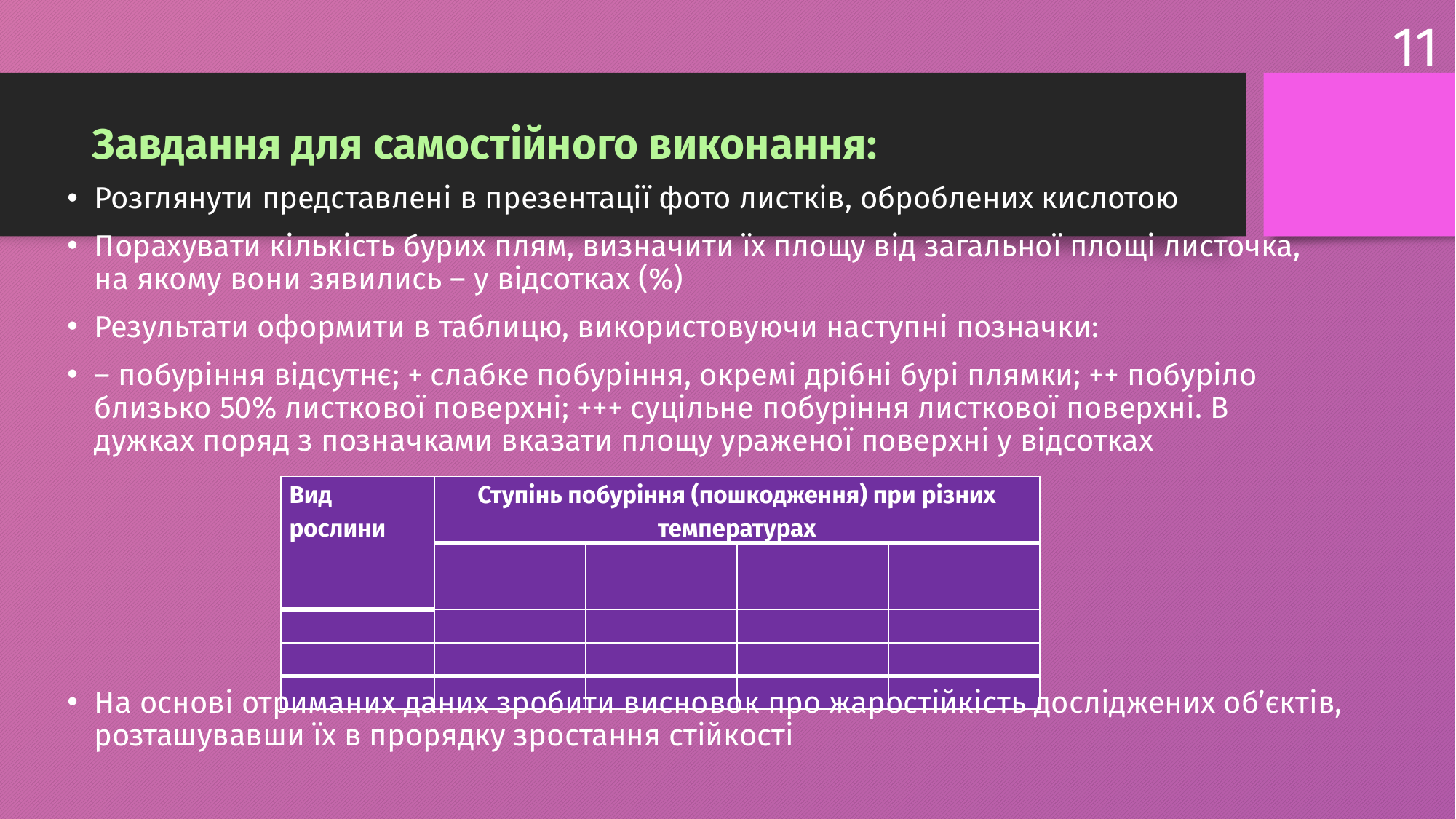

11
# Завдання для самостійного виконання:
Розглянути представлені в презентації фото листків, оброблених кислотою
Порахувати кількість бурих плям, визначити їх площу від загальної площі листочка, на якому вони зявились – у відсотках (%)
Результати оформити в таблицю, використовуючи наступні позначки:
– побуріння відсутнє; + слабке побуріння, окремі дрібні бурі плямки; ++ побуріло близько 50% листкової поверхні; +++ суцільне побуріння листкової поверхні. В дужках поряд з позначками вказати площу ураженої поверхні у відсотках

| Вид рослини | Ступінь побуріння (пошкодження) при різних температурах |  |  |  |
| --- | --- | --- | --- | --- |
|  |  |  |  |  |
|  |  |  |  |  |
|  |  |  |  |  |
|  |  |  |  |  |
На основі отриманих даних зробити висновок про жаростійкість досліджених об’єктів, розташувавши їх в прорядку зростання стійкості